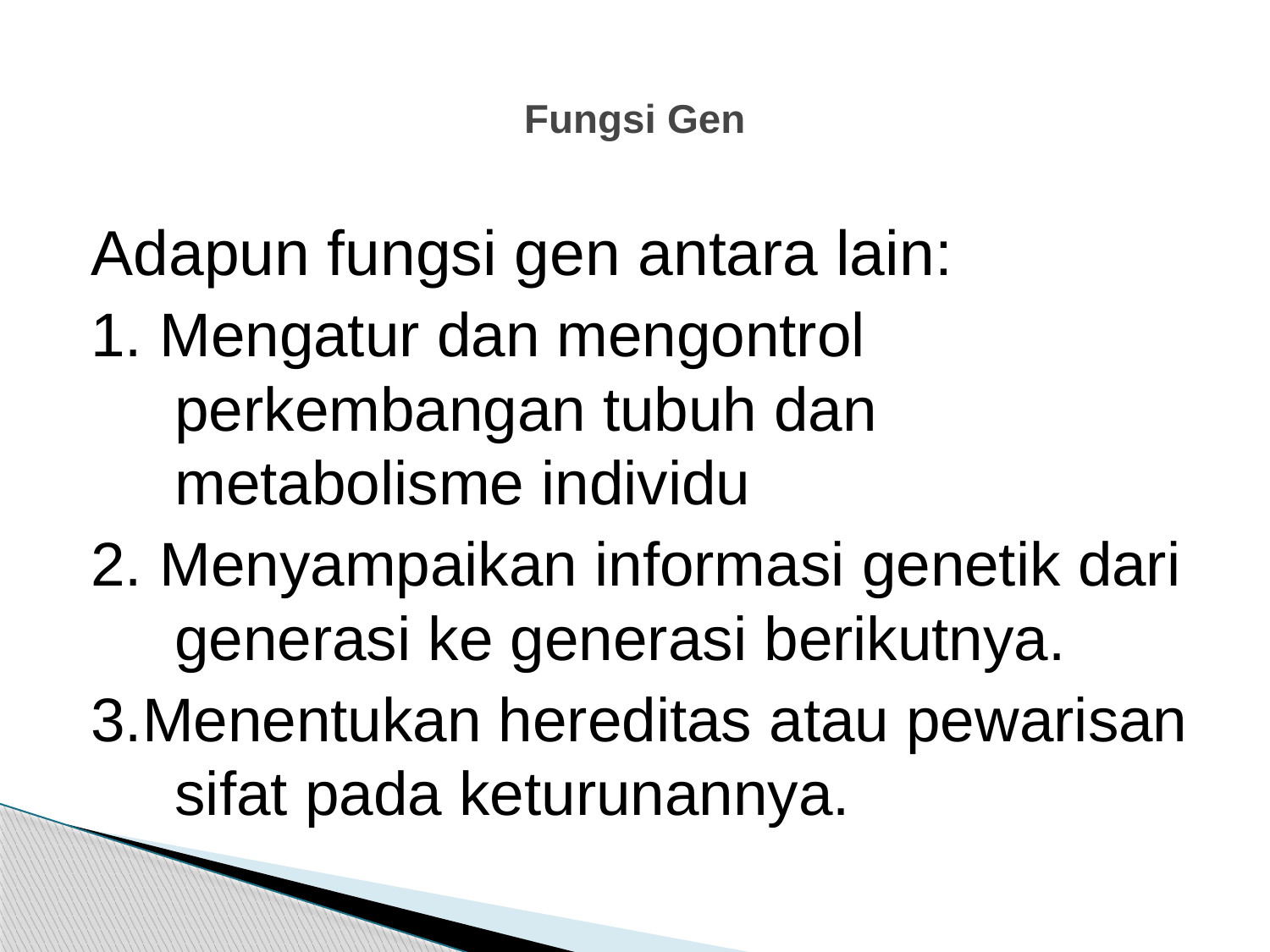

# Fungsi Gen
Adapun fungsi gen antara lain:
1. Mengatur dan mengontrol perkembangan tubuh dan metabolisme individu
2. Menyampaikan informasi genetik dari generasi ke generasi berikutnya.
3.Menentukan hereditas atau pewarisan sifat pada keturunannya.